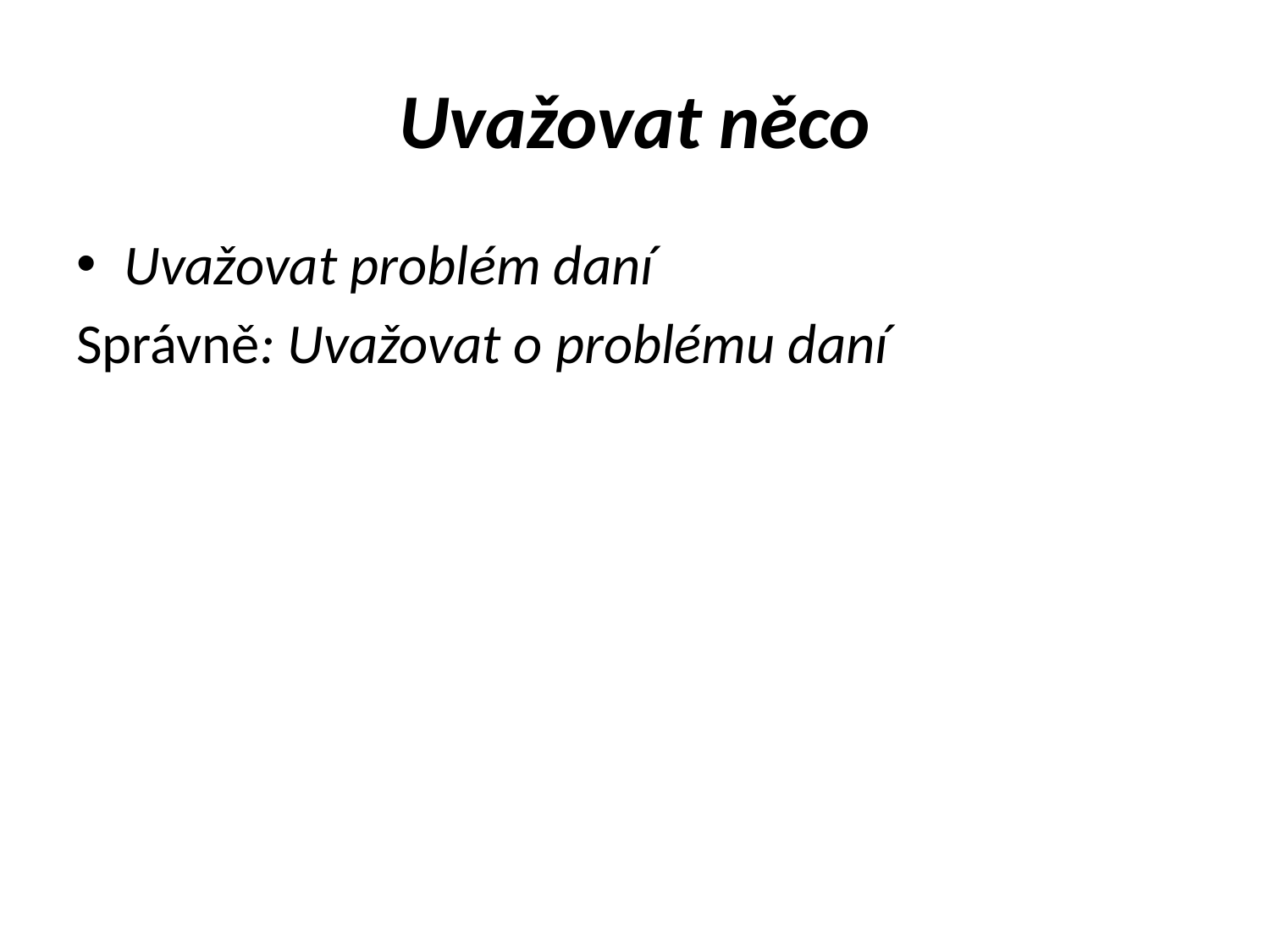

# Uvažovat něco
Uvažovat problém daní
Správně: Uvažovat o problému daní